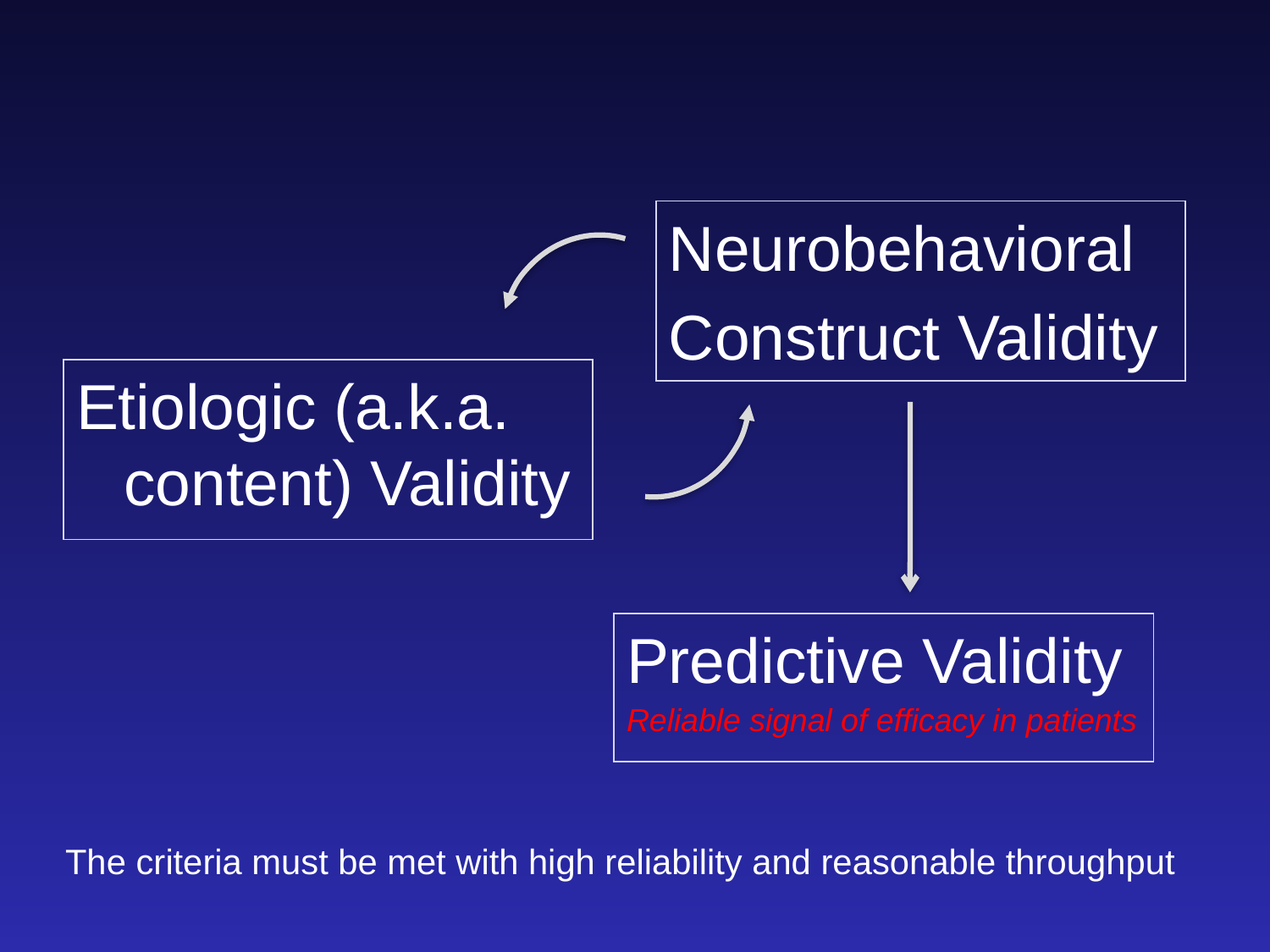

Neurobehavioral
Construct Validity

Etiologic (a.k.a. content) Validity

Predictive Validity
Reliable signal of efficacy in patients

The criteria must be met with high reliability and reasonable throughput